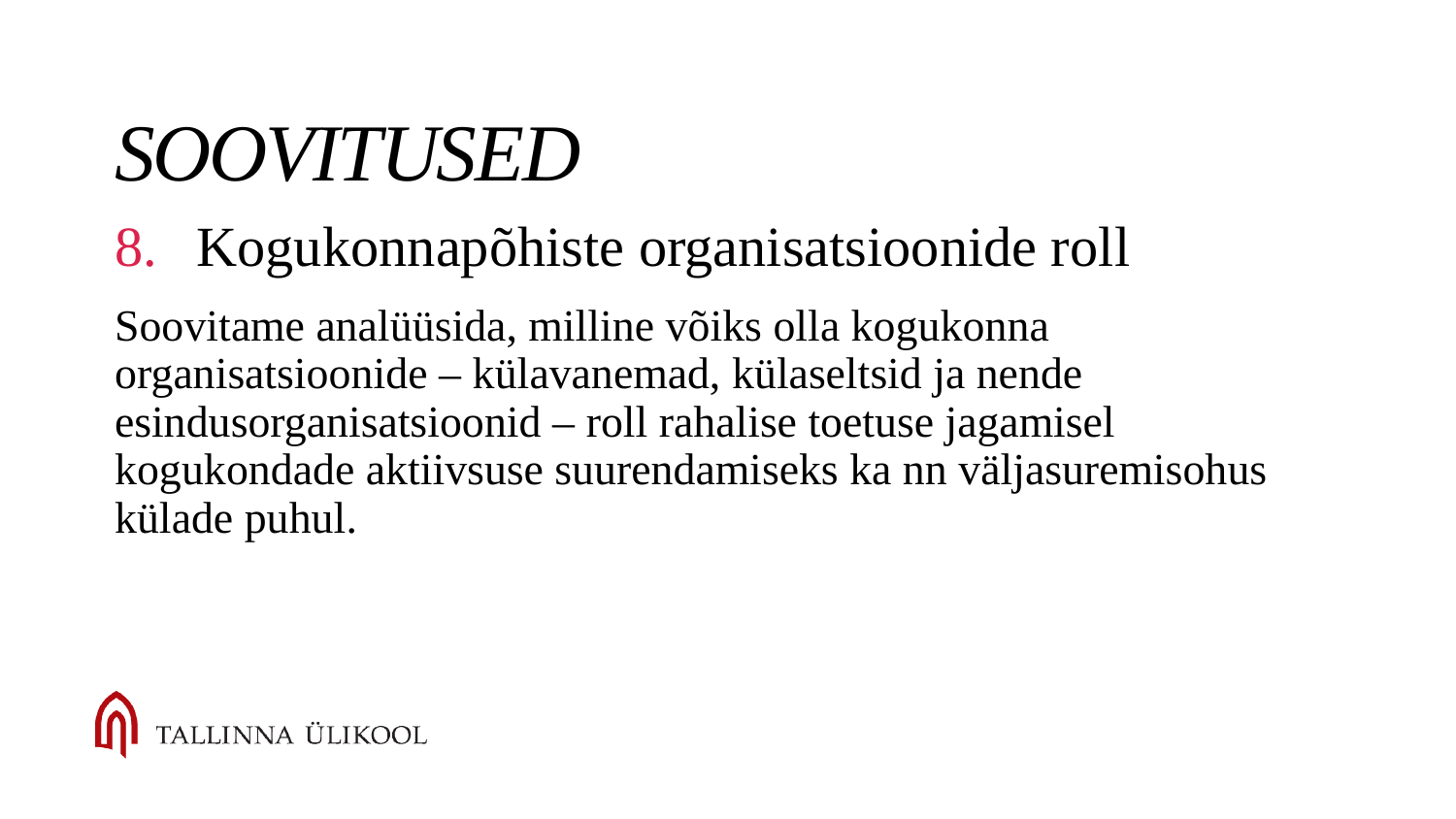

# Soovitused
Kogukonnapõhiste organisatsioonide roll
Soovitame analüüsida, milline võiks olla kogukonna organisatsioonide – külavanemad, külaseltsid ja nende esindusorganisatsioonid – roll rahalise toetuse jagamisel kogukondade aktiivsuse suurendamiseks ka nn väljasuremisohus külade puhul.